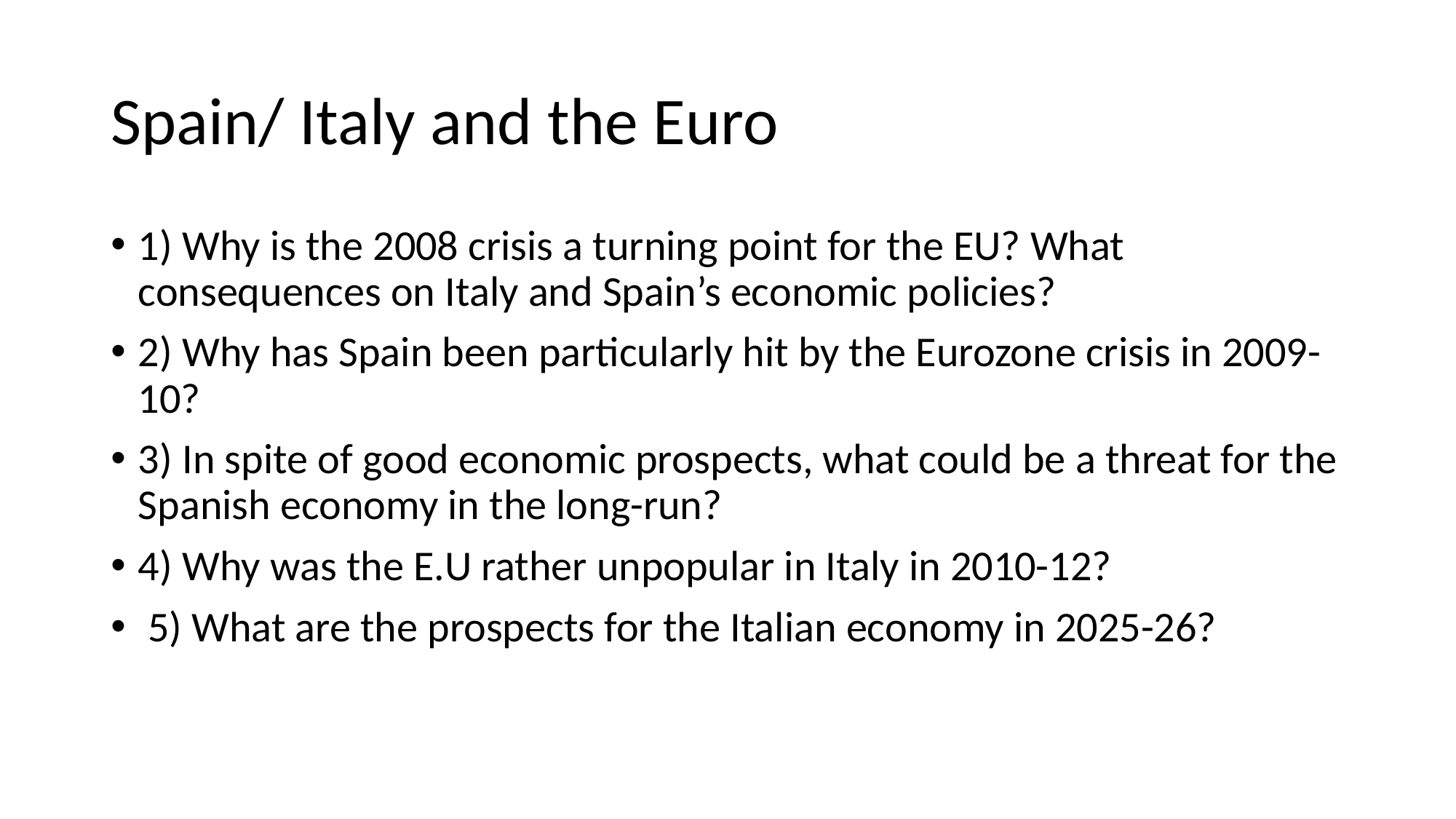

# Spain/ Italy and the Euro
1) Why is the 2008 crisis a turning point for the EU? What consequences on Italy and Spain’s economic policies?
2) Why has Spain been particularly hit by the Eurozone crisis in 2009-10?
3) In spite of good economic prospects, what could be a threat for the Spanish economy in the long-run?
4) Why was the E.U rather unpopular in Italy in 2010-12?
 5) What are the prospects for the Italian economy in 2025-26?